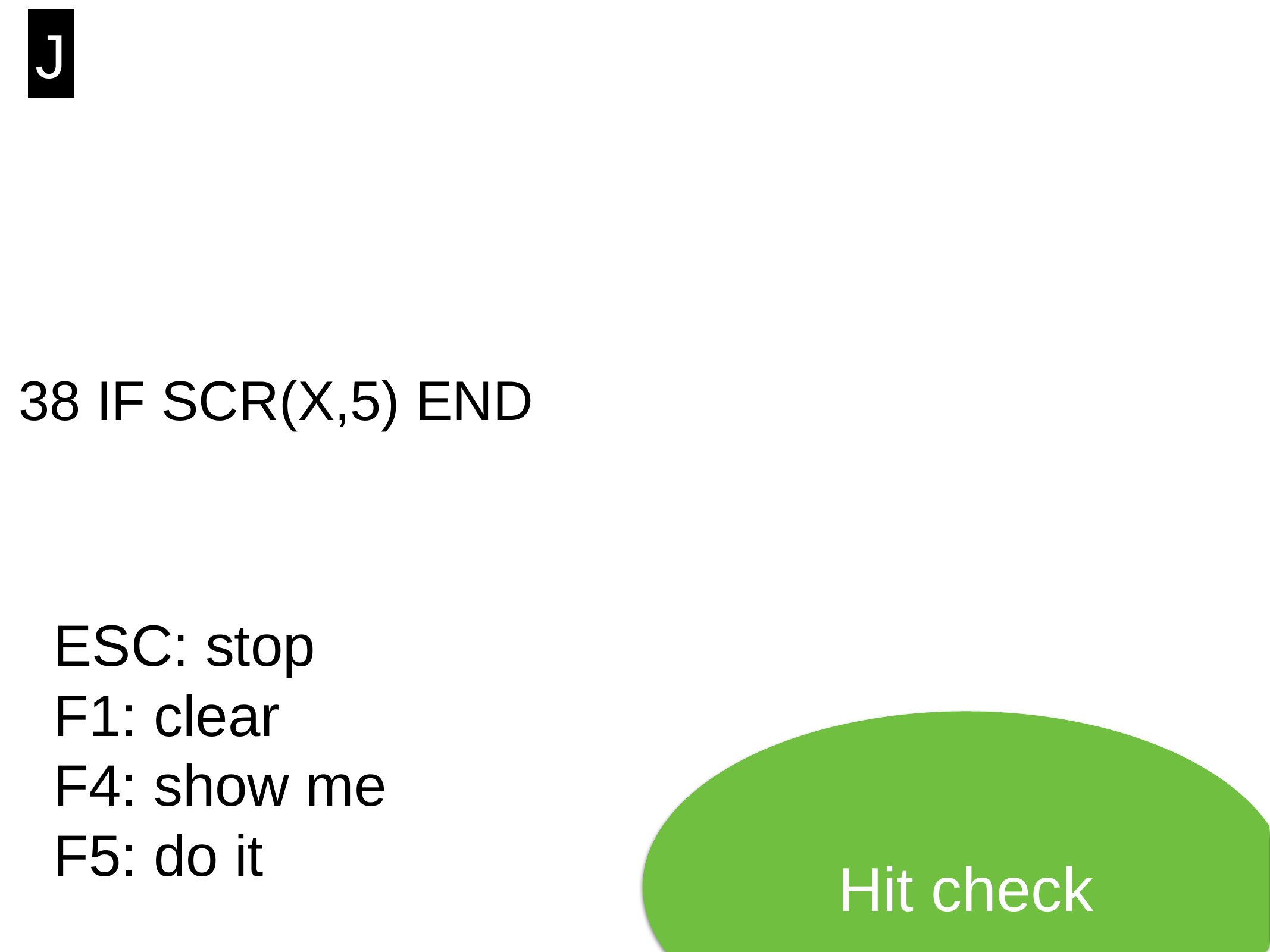

J
38 IF SCR(X,5) END
# ESC: stop
F1: clear
F4: show me
F5: do it
Hit check